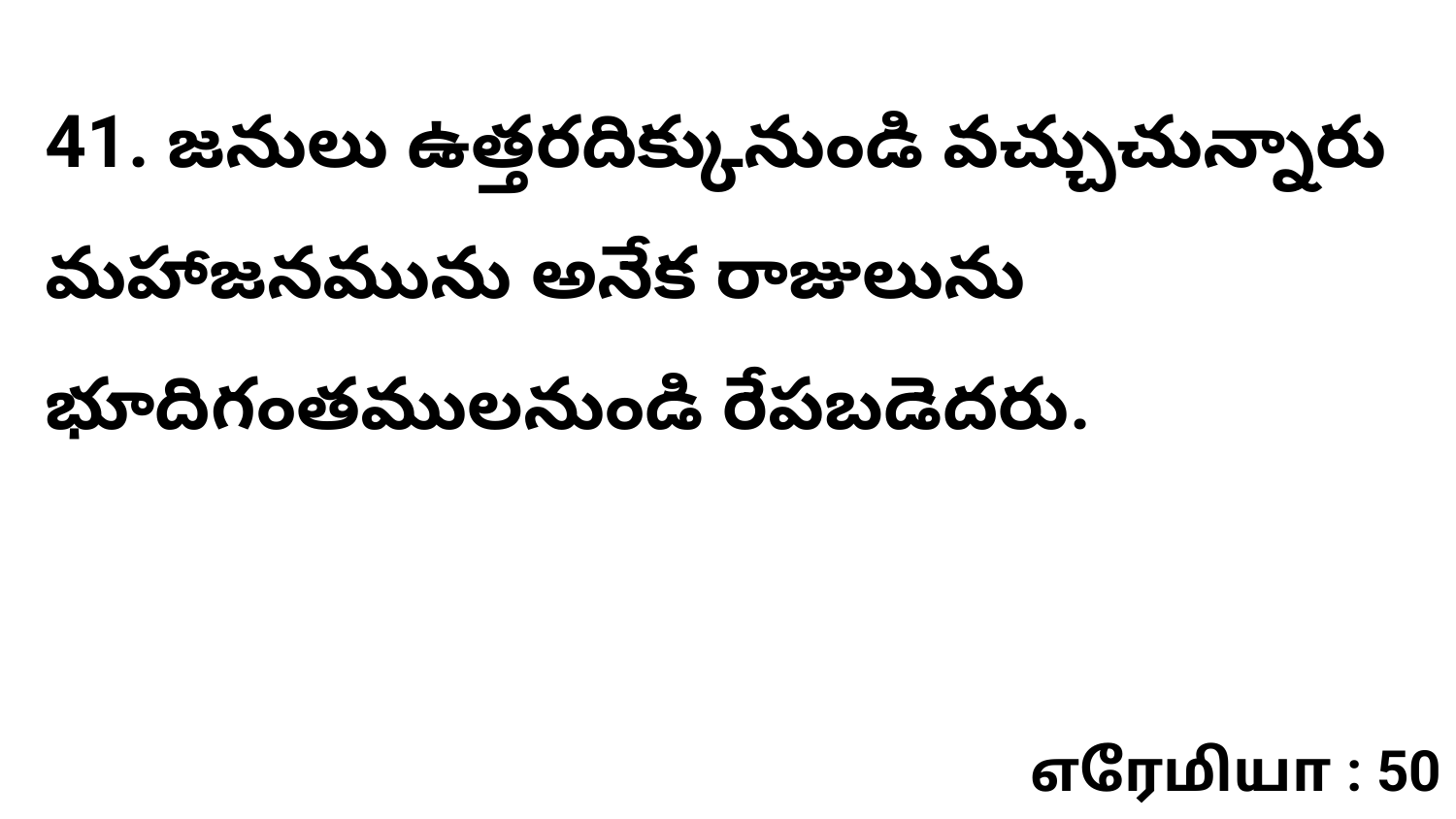

41. జనులు ఉత్తరదిక్కునుండి వచ్చుచున్నారు మహాజనమును అనేక రాజులును భూదిగంతములనుండి రేపబడెదరు.
எரேமியா : 50